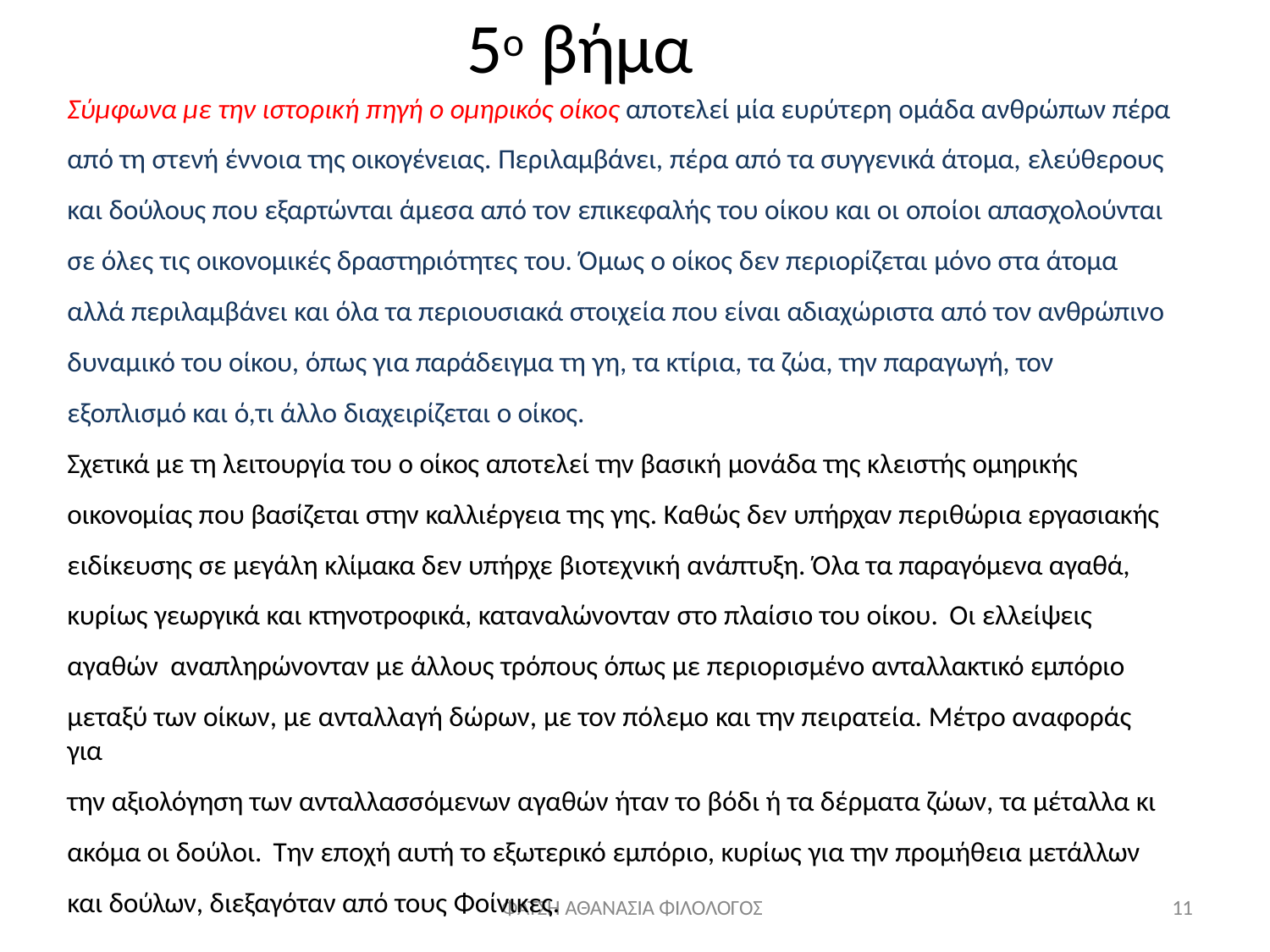

# 5ο βήμα
Σύμφωνα με την ιστορική πηγή ο ομηρικός οίκος αποτελεί μία ευρύτερη ομάδα ανθρώπων πέρα από τη στενή έννοια της οικογένειας. Περιλαμβάνει, πέρα από τα συγγενικά άτομα, ελεύθερους και δούλους που εξαρτώνται άμεσα από τον επικεφαλής του οίκου και οι οποίοι απασχολούνται σε όλες τις οικονομικές δραστηριότητες του. Όμως ο οίκος δεν περιορίζεται μόνο στα άτομα αλλά περιλαμβάνει και όλα τα περιουσιακά στοιχεία που είναι αδιαχώριστα από τον ανθρώπινο δυναμικό του οίκου, όπως για παράδειγμα τη γη, τα κτίρια, τα ζώα, την παραγωγή, τον
εξοπλισμό και ό,τι άλλο διαχειρίζεται ο οίκος.
Σχετικά με τη λειτουργία του ο οίκος αποτελεί την βασική μονάδα της κλειστής ομηρικής
οικονομίας που βασίζεται στην καλλιέργεια της γης. Καθώς δεν υπήρχαν περιθώρια εργασιακής
ειδίκευσης σε μεγάλη κλίμακα δεν υπήρχε βιοτεχνική ανάπτυξη. Όλα τα παραγόμενα αγαθά, κυρίως γεωργικά και κτηνοτροφικά, καταναλώνονταν στο πλαίσιο του οίκου. Οι ελλείψεις αγαθών αναπληρώνονταν με άλλους τρόπους όπως με περιορισμένο ανταλλακτικό εμπόριο
μεταξύ των οίκων, με ανταλλαγή δώρων, με τον πόλεμο και την πειρατεία. Μέτρο αναφοράς για
την αξιολόγηση των ανταλλασσόμενων αγαθών ήταν το βόδι ή τα δέρματα ζώων, τα μέταλλα κι ακόμα οι δούλοι. Την εποχή αυτή το εξωτερικό εμπόριο, κυρίως για την προμήθεια μετάλλων και δούλων, διεξαγόταν από τους Φοίνικες.
ΦΑΤΣΗ ΑΘΑΝΑΣΙΑ ΦΙΛΟΛΟΓΟΣ
11